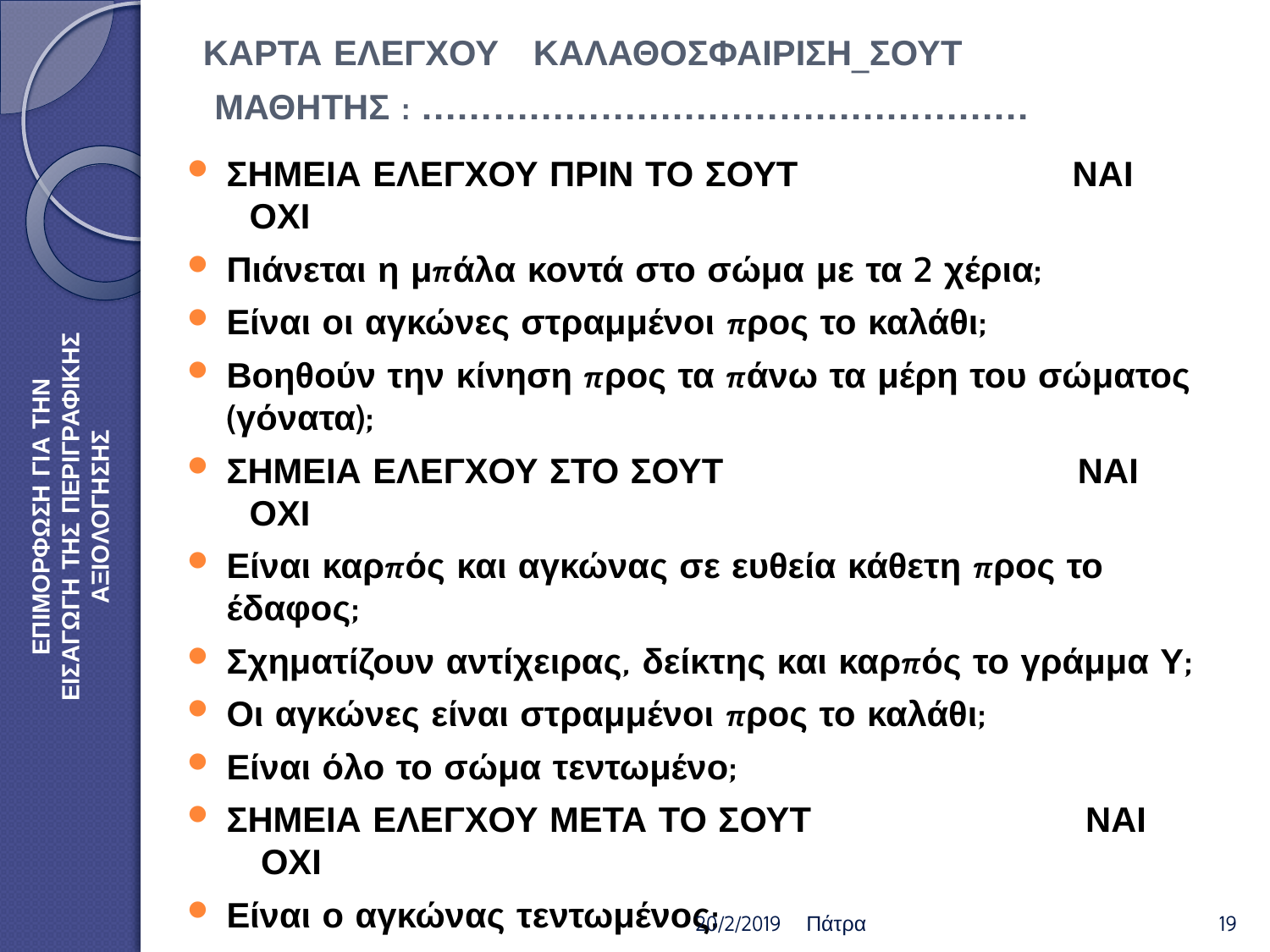

# ΚΑΡΤΑ ΕΛΕΓΧΟΥ   ΚΑΛΑΘΟΣΦΑΙΡΙΣΗ_ΣΟΥΤ ΜΑΘΗΤΗΣ : ……………………………………………
ΣΗΜΕΙΑ ΕΛΕΓΧΟΥ ΠΡΙΝ ΤΟ ΣΟΥΤ                        ΝΑΙ            ΟΧΙ
Πιάνεται η μπάλα κοντά στο σώμα με τα 2 χέρια;
Είναι οι αγκώνες στραμμένοι προς το καλάθι;
Βοηθούν την κίνηση προς τα πάνω τα μέρη του σώματος (γόνατα);
ΣΗΜΕΙΑ ΕΛΕΓΧΟΥ ΣΤΟ ΣΟΥΤ                               ΝΑΙ            ΟΧΙ
Είναι καρπός και αγκώνας σε ευθεία κάθετη προς το έδαφος;
Σχηματίζουν αντίχειρας, δείκτης και καρπός το γράμμα Υ;
Οι αγκώνες είναι στραμμένοι προς το καλάθι;
Είναι όλο το σώμα τεντωμένο;
ΣΗΜΕΙΑ ΕΛΕΓΧΟΥ ΜΕΤΑ ΤΟ ΣΟΥΤ                        ΝΑΙ            ΟΧΙ
Είναι ο αγκώνας τεντωμένος;
Λυγίζει, «σπάει» ο καρπός προς τα εμπρός;
Κρατά ο παίκτης το χέρι τεντωμένο μέχρι να φτάσει η μπάλα στο καλάθι;

ΕΠΙΜΟΡΦΩΣΗ ΓΙΑ ΤΗΝ ΕΙΣΑΓΩΓΗ ΤΗΣ ΠΕΡΙΓΡΑΦΙΚΗΣ ΑΞΙΟΛΟΓΗΣΗΣ
20/2/2019
Πάτρα
19